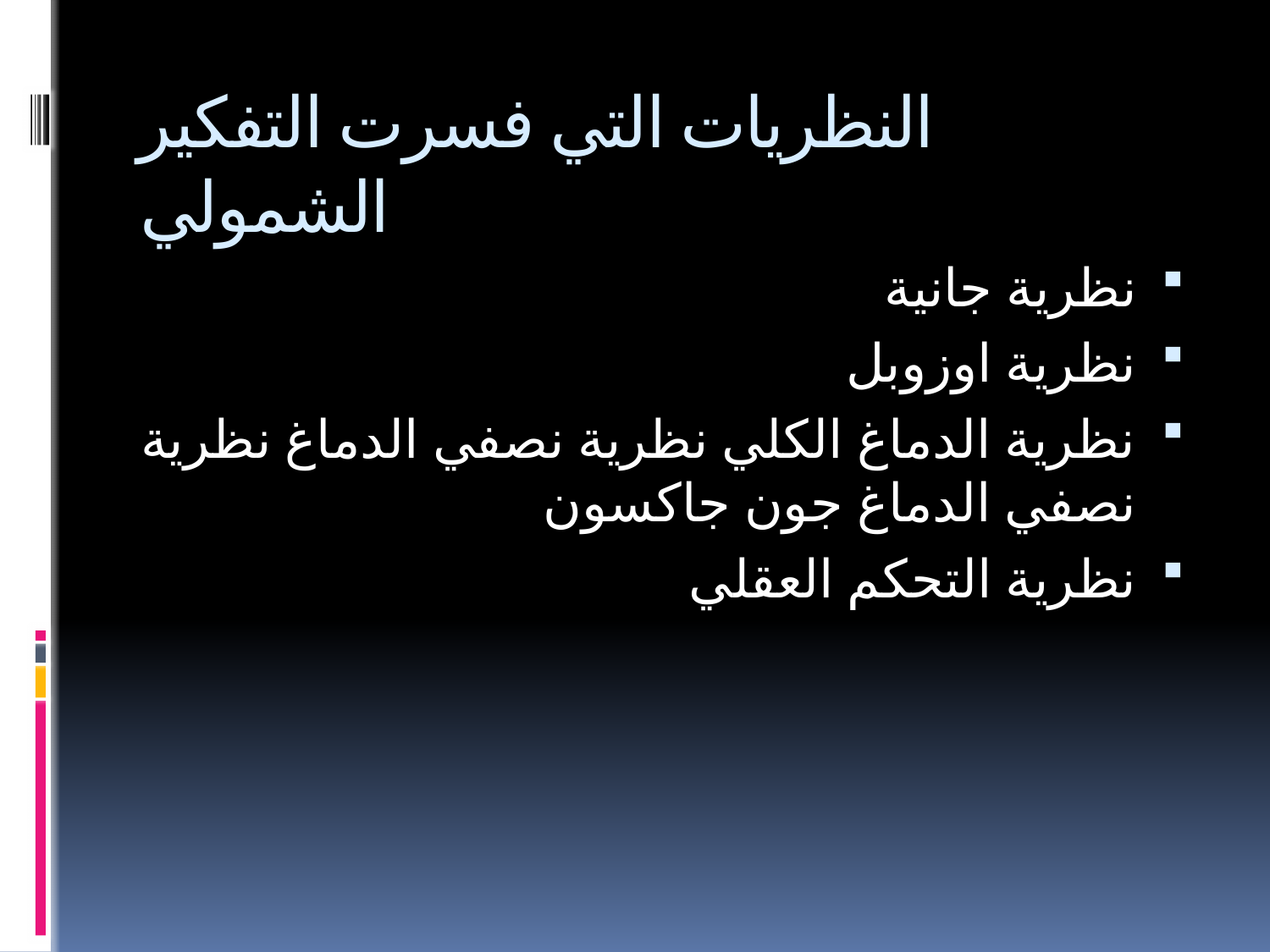

# النظريات التي فسرت التفكير الشمولي
نظرية جانية
نظرية اوزوبل
نظرية الدماغ الكلي نظرية نصفي الدماغ نظرية نصفي الدماغ جون جاكسون
نظرية التحكم العقلي